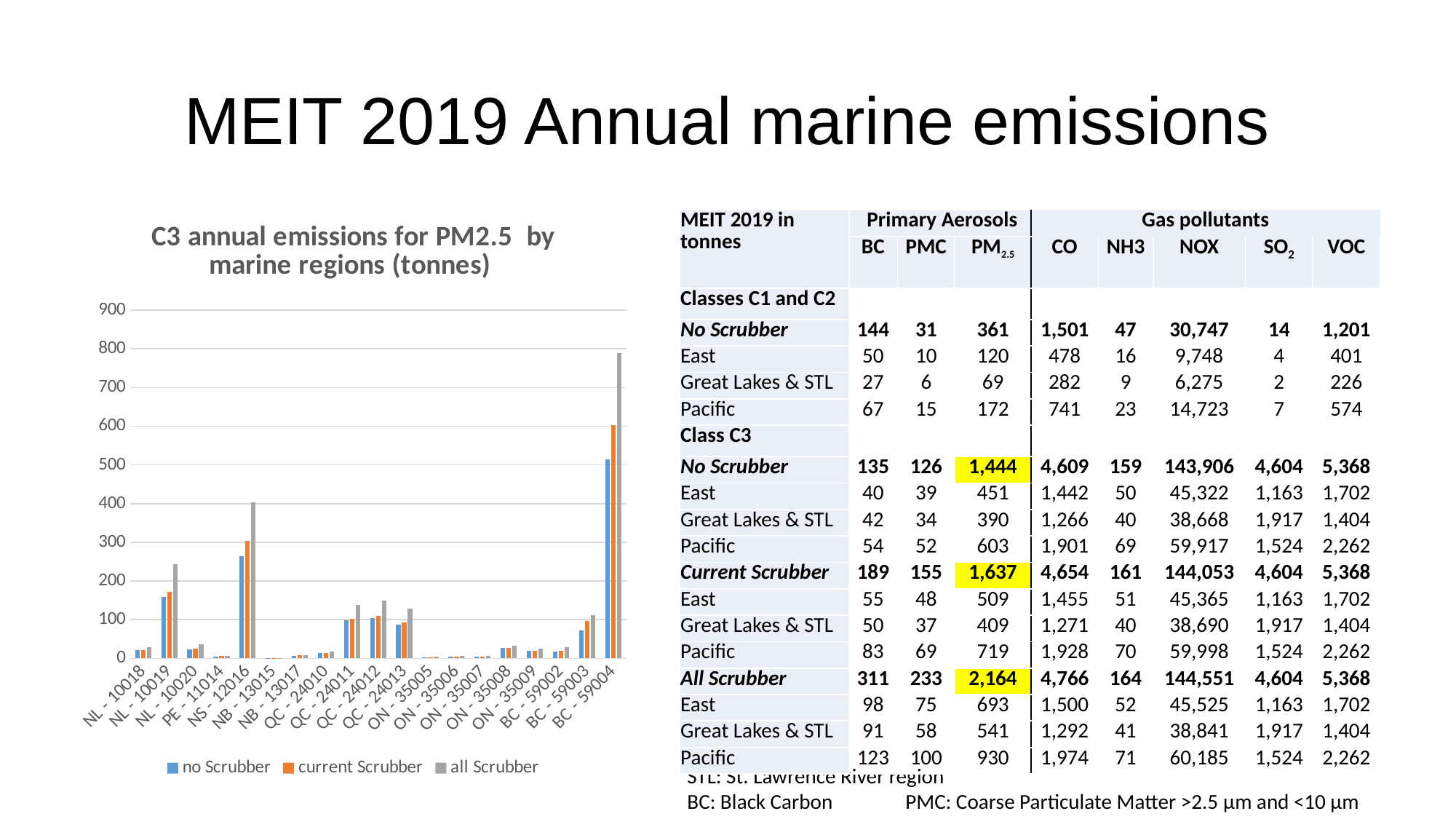

# MEIT 2019 Annual marine emissions

### Chart: C3 annual emissions for PM2.5  by marine regions (tonnes)

| Category | no Scrubber | current Scrubber | all Scrubber |
|---|---|---|---|
| NL - 10018 | 20.666787498503368 | 22.160367151039573 | 29.670700856697717 |
| NL - 10019 | 158.53105733902365 | 172.67430467787588 | 243.97217527034232 |
| NL - 10020 | 23.267843109289608 | 24.681805300874384 | 36.01911987169254 |
| PE - 11014 | 4.386980221414861 | 5.697823902758943 | 6.280980516760862 |
| NS - 12016 | 263.376644288947 | 304.09557195272737 | 404.10261424442933 |
| NB - 13015 | 0.5415954472629209 | 0.554704537120026 | 0.7465277763590646 |
| NB - 13017 | 5.634686525992585 | 7.23273414936829 | 8.780301732561863 |
| QC - 24010 | 13.721080371633855 | 13.926620934105784 | 17.812105354571063 |
| QC - 24011 | 98.50210982266228 | 102.84772821158936 | 138.51242125787033 |
| QC - 24012 | 104.33211714396842 | 109.92819502506552 | 148.77589064201106 |
| QC - 24013 | 88.02849477835429 | 92.70679406849564 | 127.74911189756388 |
| ON - 35005 | 3.0656959843392917 | 3.133430457764594 | 3.584795463727895 |
| ON - 35006 | 5.030726377011086 | 5.148638676793961 | 5.612362279202268 |
| ON - 35007 | 4.484966236619869 | 4.752613561749236 | 5.670408699385628 |
| ON - 35008 | 27.220200684488873 | 27.796592494178526 | 32.52360966857695 |
| ON - 35009 | 19.717332286572628 | 19.891165496269213 | 24.1363370609454 |
| BC - 59002 | 17.980261966037414 | 19.884033390823102 | 28.487950660695255 |
| BC - 59003 | 71.53778103640643 | 96.40930616402385 | 111.37694092702355 |
| BC - 59004 | 513.6112664441845 | 603.1121969348504 | 789.7416302086 |
| MEIT 2019 in tonnes | Primary Aerosols |  |  | Gas pollutants |  |  |  |  |
| --- | --- | --- | --- | --- | --- | --- | --- | --- |
|  | BC | PMC | PM2.5 | CO | NH3 | NOX | SO2 | VOC |
| Classes C1 and C2 |  |  |  |  |  |  |  |  |
| No Scrubber | 144 | 31 | 361 | 1,501 | 47 | 30,747 | 14 | 1,201 |
| East | 50 | 10 | 120 | 478 | 16 | 9,748 | 4 | 401 |
| Great Lakes & STL | 27 | 6 | 69 | 282 | 9 | 6,275 | 2 | 226 |
| Pacific | 67 | 15 | 172 | 741 | 23 | 14,723 | 7 | 574 |
| Class C3 |  |  |  |  |  |  |  |  |
| No Scrubber | 135 | 126 | 1,444 | 4,609 | 159 | 143,906 | 4,604 | 5,368 |
| East | 40 | 39 | 451 | 1,442 | 50 | 45,322 | 1,163 | 1,702 |
| Great Lakes & STL | 42 | 34 | 390 | 1,266 | 40 | 38,668 | 1,917 | 1,404 |
| Pacific | 54 | 52 | 603 | 1,901 | 69 | 59,917 | 1,524 | 2,262 |
| Current Scrubber | 189 | 155 | 1,637 | 4,654 | 161 | 144,053 | 4,604 | 5,368 |
| East | 55 | 48 | 509 | 1,455 | 51 | 45,365 | 1,163 | 1,702 |
| Great Lakes & STL | 50 | 37 | 409 | 1,271 | 40 | 38,690 | 1,917 | 1,404 |
| Pacific | 83 | 69 | 719 | 1,928 | 70 | 59,998 | 1,524 | 2,262 |
| All Scrubber | 311 | 233 | 2,164 | 4,766 | 164 | 144,551 | 4,604 | 5,368 |
| East | 98 | 75 | 693 | 1,500 | 52 | 45,525 | 1,163 | 1,702 |
| Great Lakes & STL | 91 | 58 | 541 | 1,292 | 41 | 38,841 | 1,917 | 1,404 |
| Pacific | 123 | 100 | 930 | 1,974 | 71 | 60,185 | 1,524 | 2,262 |
STL: St. Lawrence River region
BC: Black Carbon	PMC: Coarse Particulate Matter >2.5 µm and <10 µm